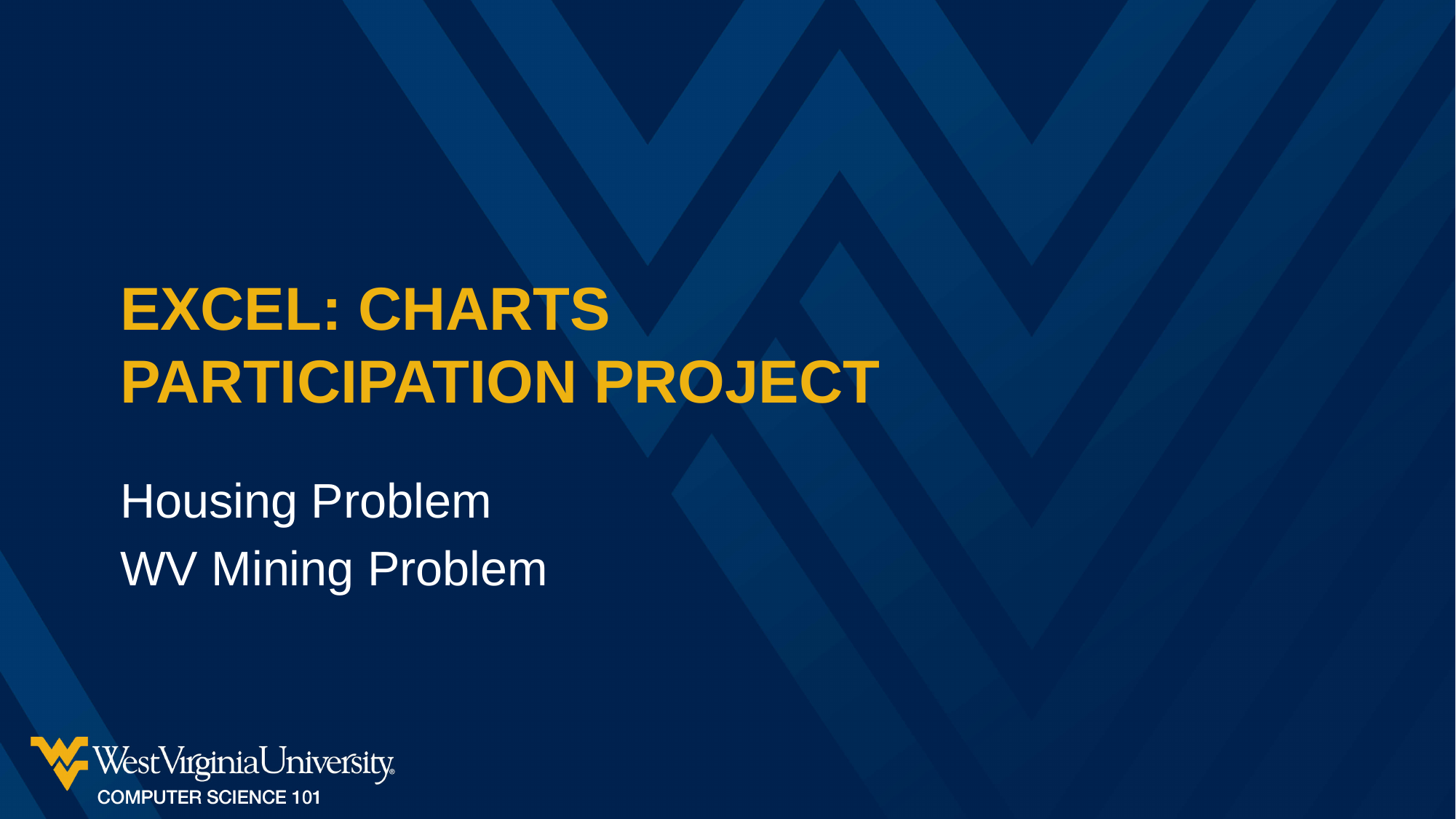

# Excel: Charts Participation Project
Housing Problem
WV Mining Problem